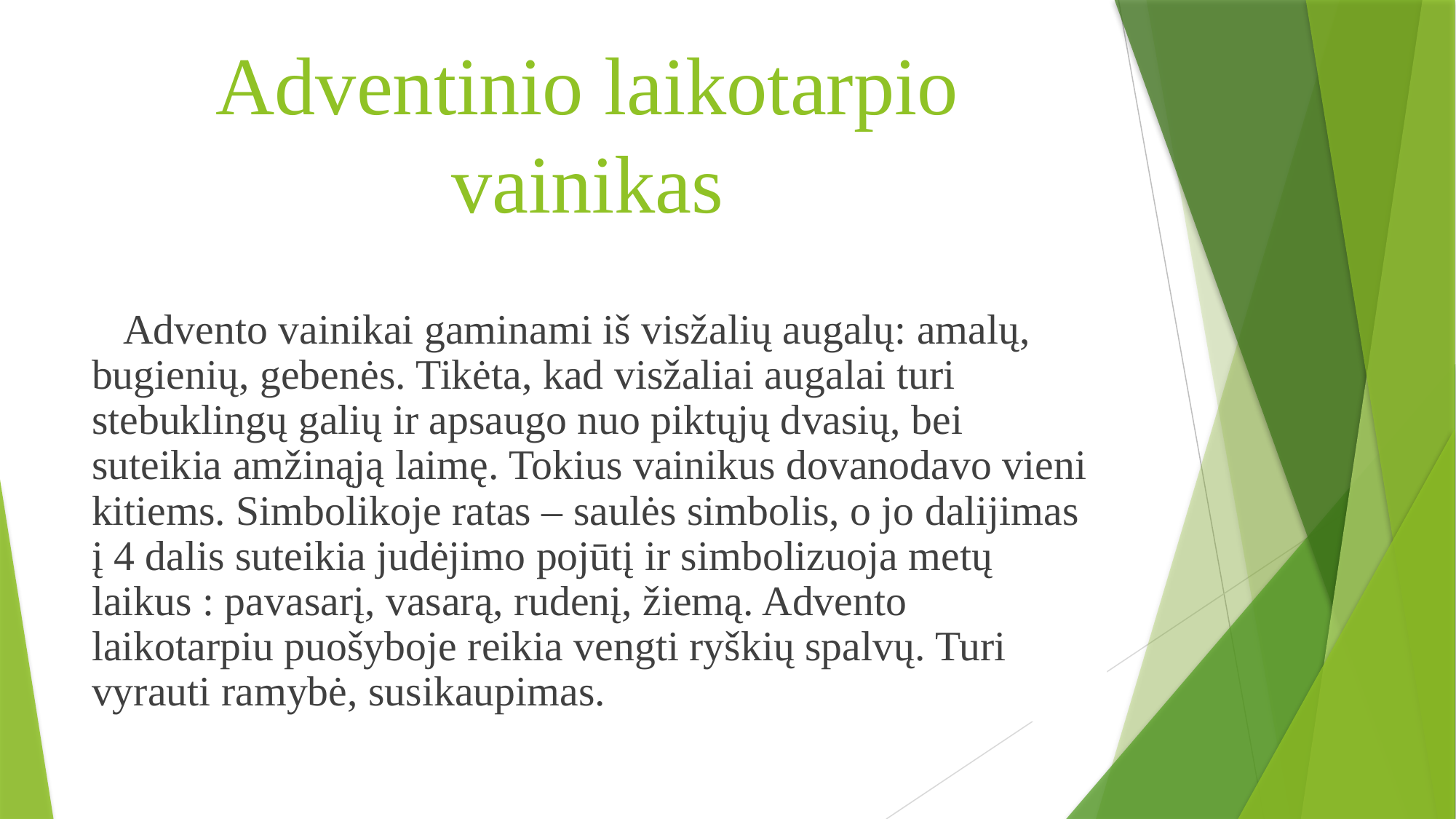

# Adventinio laikotarpio vainikas

Advento vainikai gaminami iš visžalių augalų: amalų, bugienių, gebenės. Tikėta, kad visžaliai augalai turi stebuklingų galių ir apsaugo nuo piktųjų dvasių, bei suteikia amžinąją laimę. Tokius vainikus dovanodavo vieni kitiems. Simbolikoje ratas – saulės simbolis, o jo dalijimas į 4 dalis suteikia judėjimo pojūtį ir simbolizuoja metų laikus : pavasarį, vasarą, rudenį, žiemą. Advento laikotarpiu puošyboje reikia vengti ryškių spalvų. Turi vyrauti ramybė, susikaupimas.